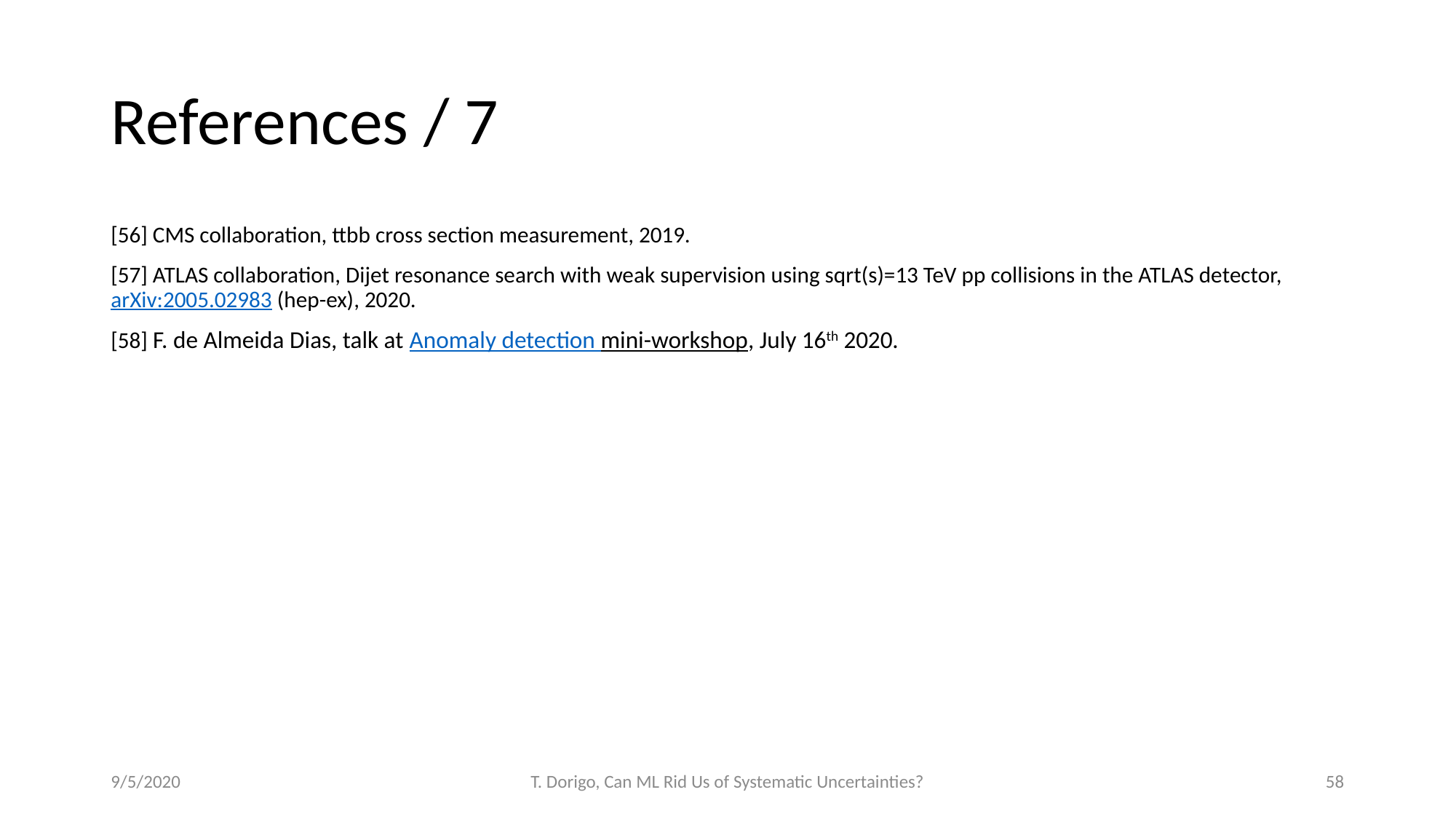

# References / 7
[56] CMS collaboration, ttbb cross section measurement, 2019.
[57] ATLAS collaboration, Dijet resonance search with weak supervision using sqrt(s)=13 TeV pp collisions in the ATLAS detector, arXiv:2005.02983 (hep-ex), 2020.
[58] F. de Almeida Dias, talk at Anomaly detection mini-workshop, July 16th 2020.
9/5/2020
T. Dorigo, Can ML Rid Us of Systematic Uncertainties?
58